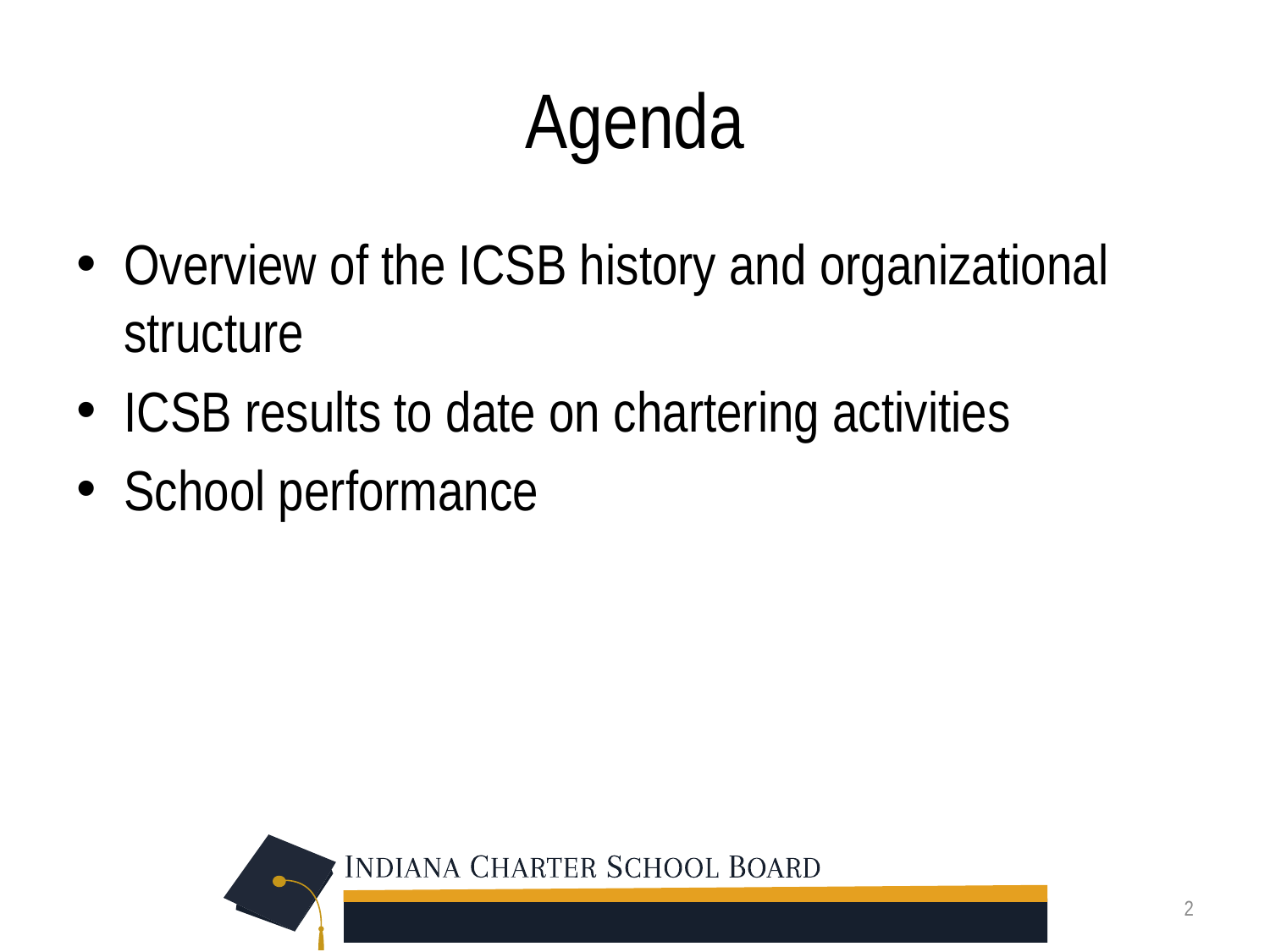

# Agenda
Overview of the ICSB history and organizational structure
ICSB results to date on chartering activities
School performance

2